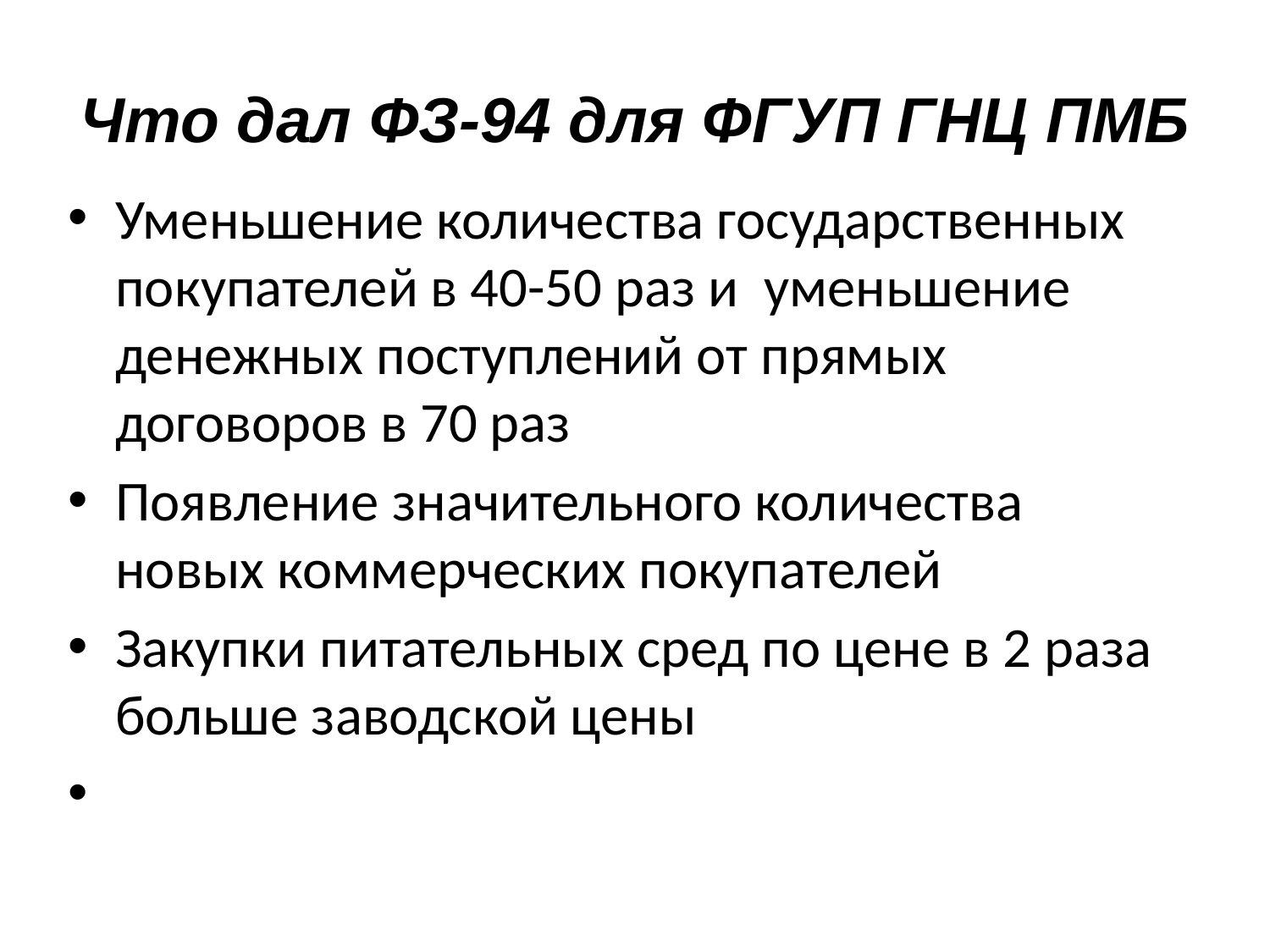

# Что дал ФЗ-94 для ФГУП ГНЦ ПМБ
Уменьшение количества государственных покупателей в 40-50 раз и  уменьшение денежных поступлений от прямых договоров в 70 раз
Появление значительного количества новых коммерческих покупателей
Закупки питательных сред по цене в 2 раза больше заводской цены